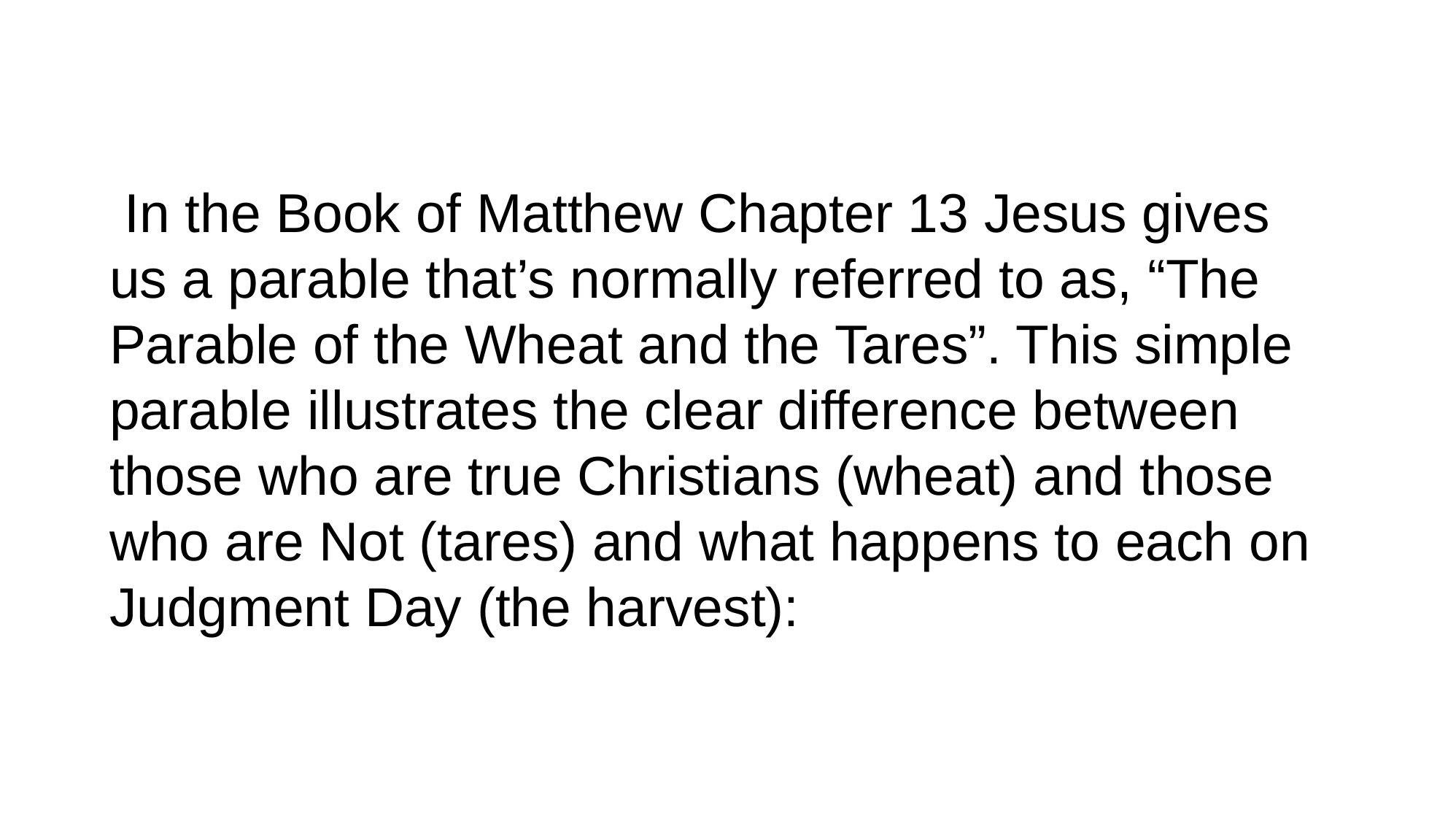

In the Book of Matthew Chapter 13 Jesus gives us a parable that’s normally referred to as, “The Parable of the Wheat and the Tares”. This simple parable illustrates the clear difference between those who are true Christians (wheat) and those who are Not (tares) and what happens to each on Judgment Day (the harvest):